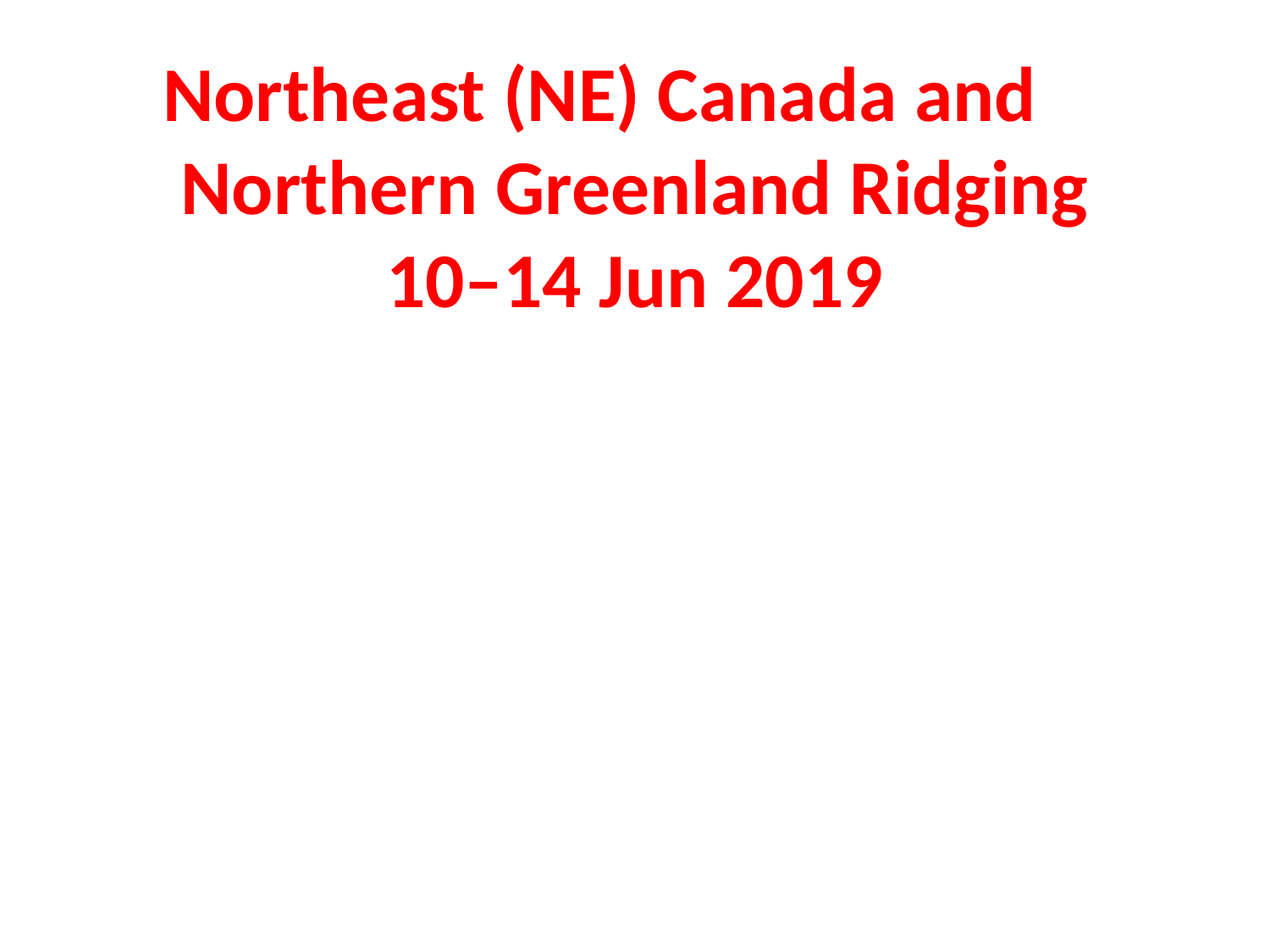

# Northeast (NE) Canada and     Northern Greenland Ridging 10–14 Jun 2019